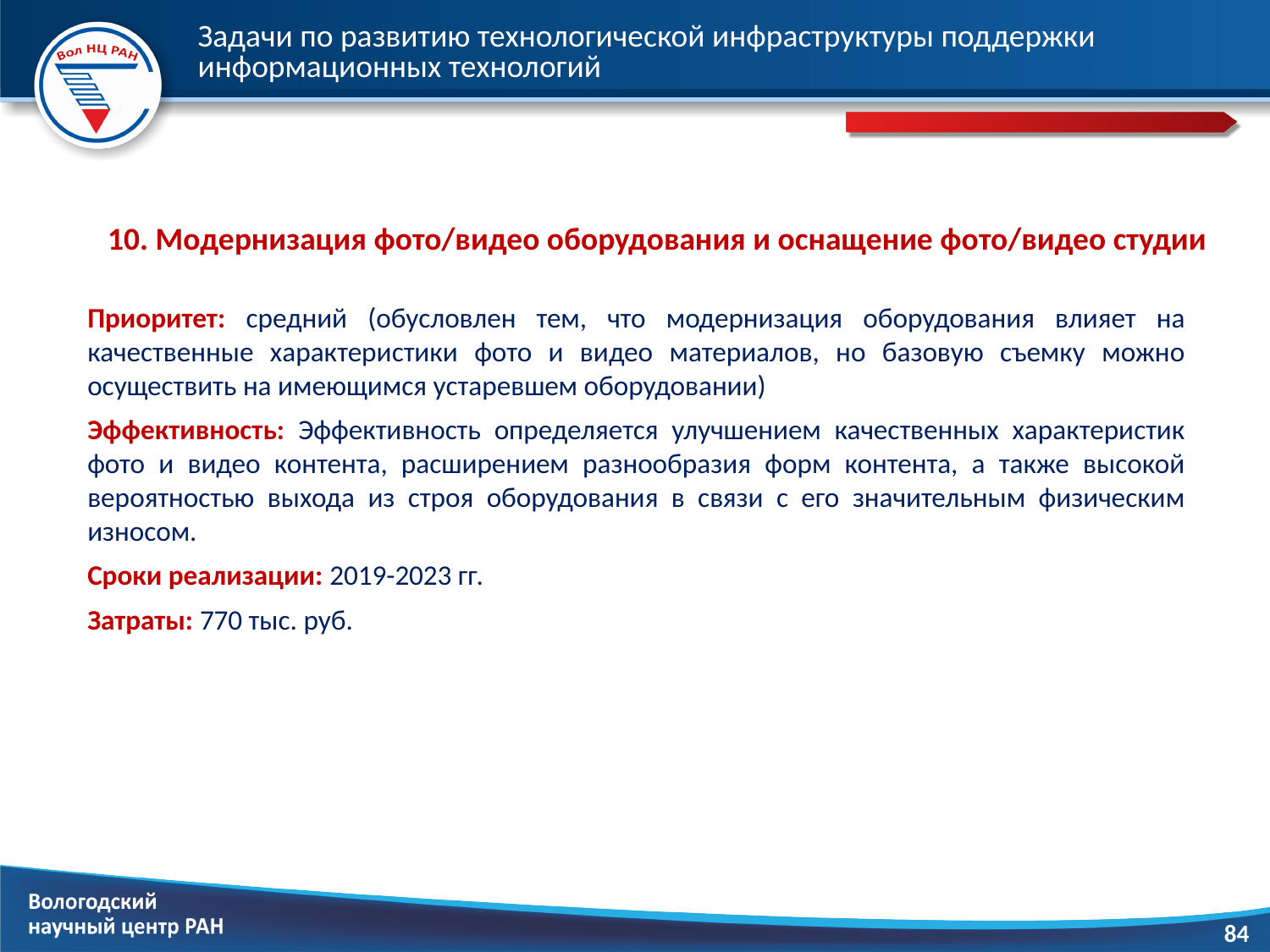

# Задачи по развитию технологической инфраструктуры поддержки информационных технологий
10. Модернизация фото/видео оборудования и оснащение фото/видео студии
Приоритет: средний (обусловлен тем, что модернизация оборудования влияет на качественные характеристики фото и видео материалов, но базовую съемку можно осуществить на имеющимся устаревшем оборудовании)
Эффективность: Эффективность определяется улучшением качественных характеристик фото и видео контента, расширением разнообразия форм контента, а также высокой вероятностью выхода из строя оборудования в связи с его значительным физическим износом.
Сроки реализации: 2019-2023 гг.
Затраты: 770 тыс. руб.
84